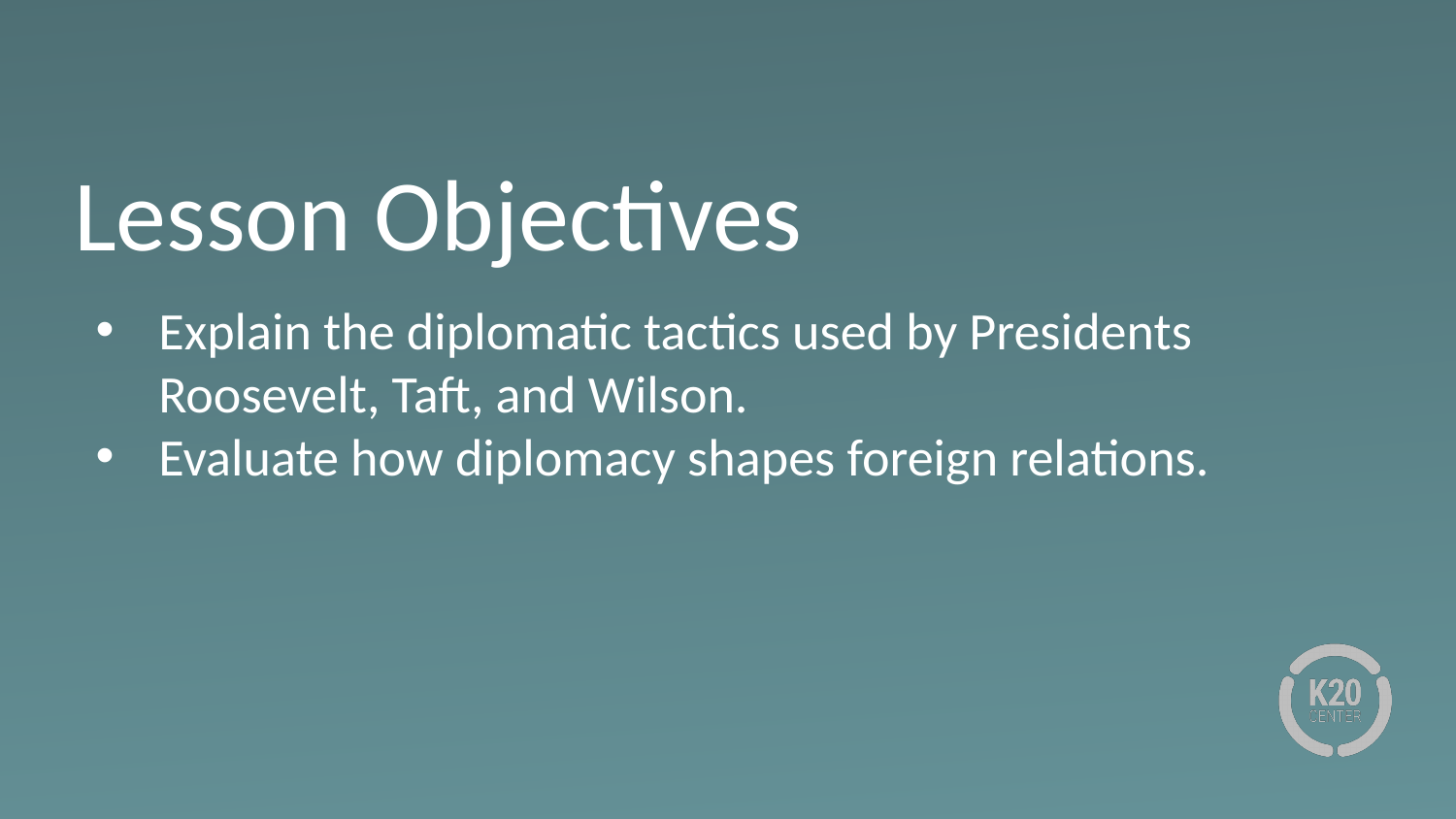

# Lesson Objectives
Explain the diplomatic tactics used by Presidents Roosevelt, Taft, and Wilson.
Evaluate how diplomacy shapes foreign relations.